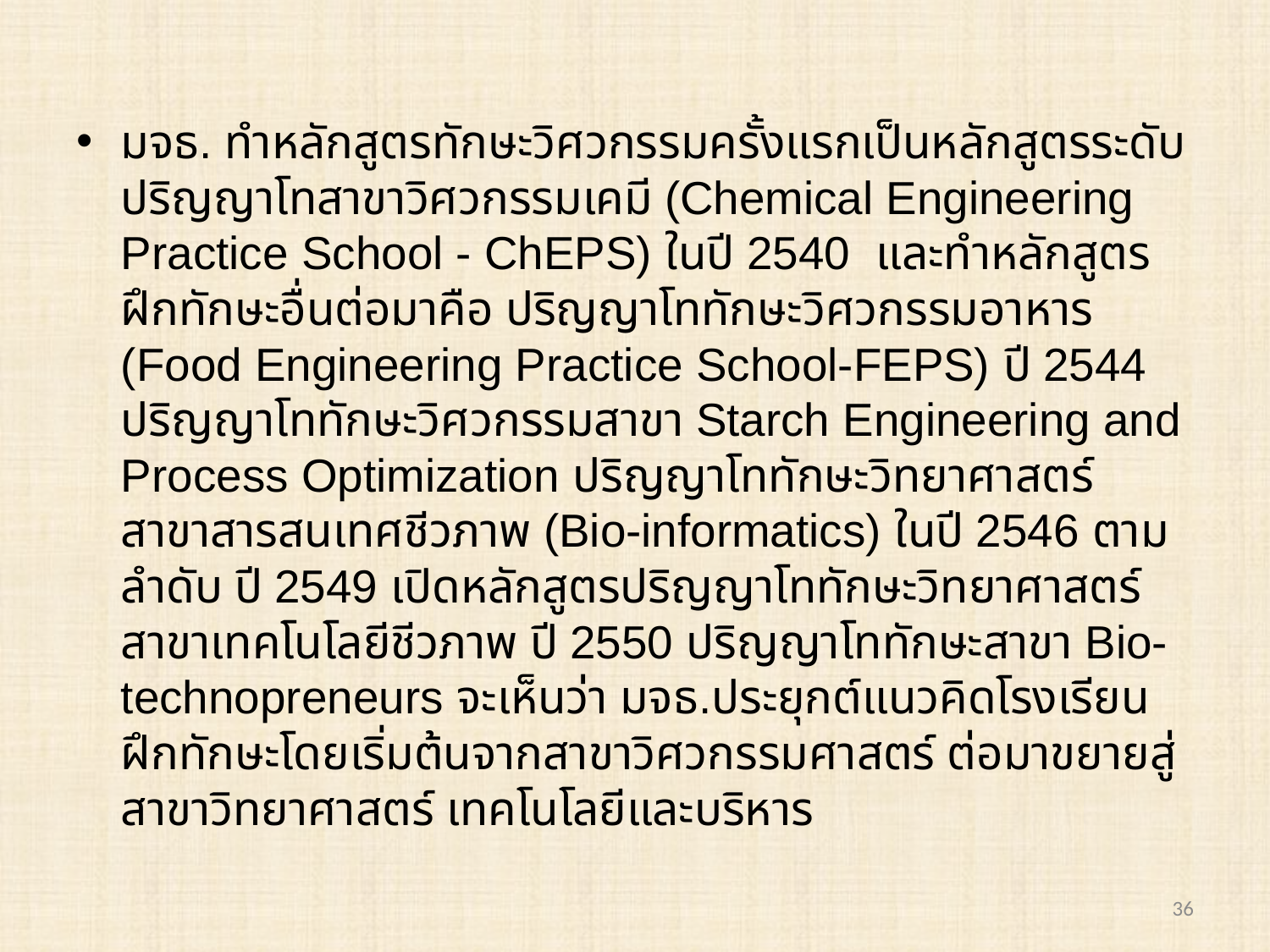

มจธ. ทำหลักสูตรทักษะวิศวกรรมครั้งแรกเป็นหลักสูตรระดับปริญญาโทสาขาวิศวกรรมเคมี (Chemical Engineering Practice School - ChEPS) ในปี 2540  และทำหลักสูตรฝึกทักษะอื่นต่อมาคือ ปริญญาโททักษะวิศวกรรมอาหาร (Food Engineering Practice School-FEPS) ปี 2544 ปริญญาโททักษะวิศวกรรมสาขา Starch Engineering and Process Optimization ปริญญาโททักษะวิทยาศาสตร์ สาขาสารสนเทศชีวภาพ (Bio-informatics) ในปี 2546 ตามลำดับ ปี 2549 เปิดหลักสูตรปริญญาโททักษะวิทยาศาสตร์ สาขาเทคโนโลยีชีวภาพ ปี 2550 ปริญญาโททักษะสาขา Bio-technopreneurs จะเห็นว่า มจธ.ประยุกต์แนวคิดโรงเรียนฝึกทักษะโดยเริ่มต้นจากสาขาวิศวกรรมศาสตร์ ต่อมาขยายสู่สาขาวิทยาศาสตร์ เทคโนโลยีและบริหาร

36